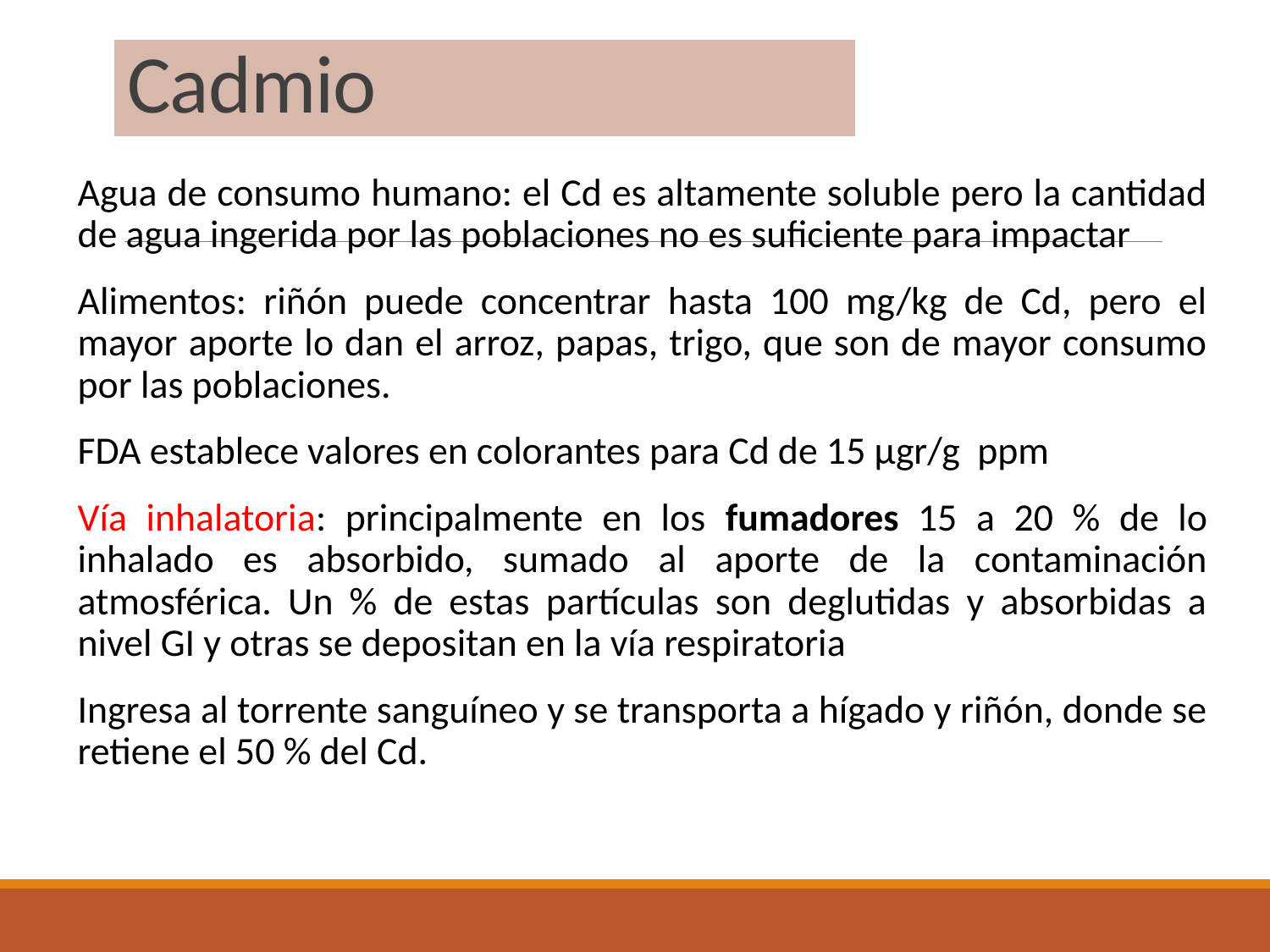

# Cadmio
Agua de consumo humano: el Cd es altamente soluble pero la cantidad de agua ingerida por las poblaciones no es suficiente para impactar
Alimentos: riñón puede concentrar hasta 100 mg/kg de Cd, pero el mayor aporte lo dan el arroz, papas, trigo, que son de mayor consumo por las poblaciones.
FDA establece valores en colorantes para Cd de 15 µgr/g  ppm
Vía inhalatoria: principalmente en los fumadores 15 a 20 % de lo inhalado es absorbido, sumado al aporte de la contaminación atmosférica. Un % de estas partículas son deglutidas y absorbidas a nivel GI y otras se depositan en la vía respiratoria
Ingresa al torrente sanguíneo y se transporta a hígado y riñón, donde se retiene el 50 % del Cd.